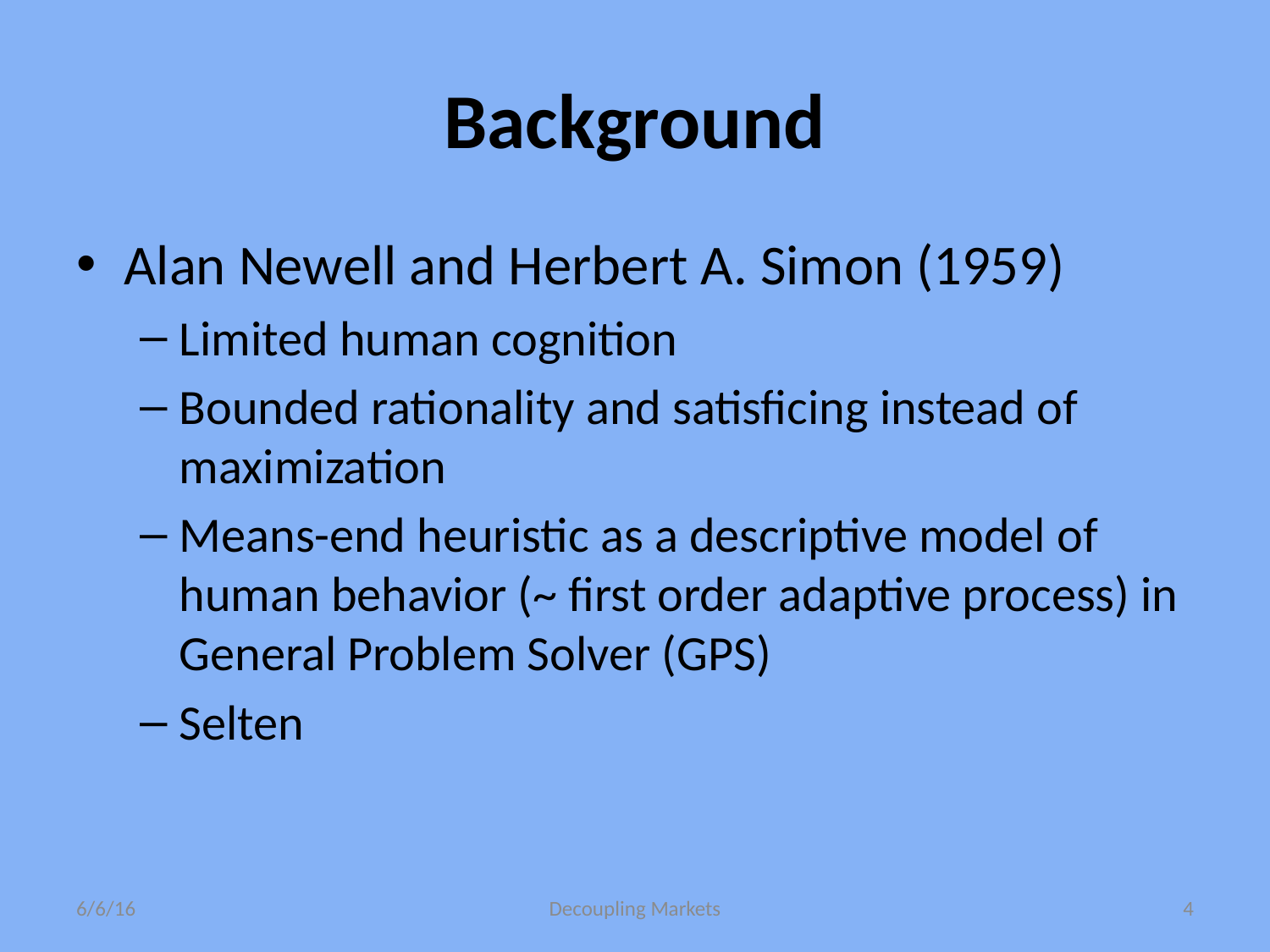

# Background
Alan Newell and Herbert A. Simon (1959)
Limited human cognition
Bounded rationality and satisficing instead of maximization
Means-end heuristic as a descriptive model of human behavior (~ first order adaptive process) in General Problem Solver (GPS)
Selten

6/6/16
Decoupling Markets
4